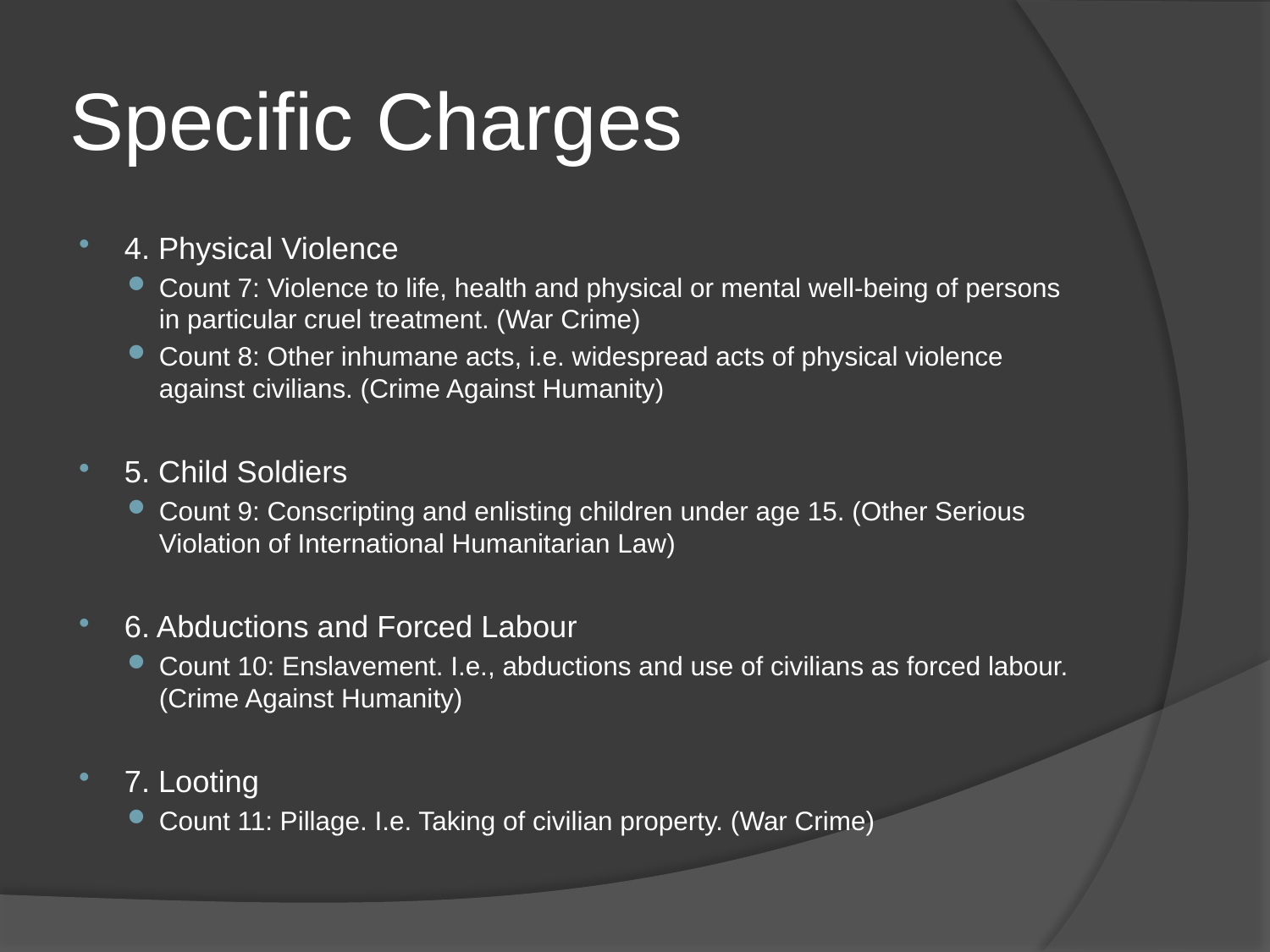

# Specific Charges
4. Physical Violence
Count 7: Violence to life, health and physical or mental well-being of persons in particular cruel treatment. (War Crime)
Count 8: Other inhumane acts, i.e. widespread acts of physical violence against civilians. (Crime Against Humanity)

5. Child Soldiers
Count 9: Conscripting and enlisting children under age 15. (Other Serious Violation of International Humanitarian Law)

6. Abductions and Forced Labour
Count 10: Enslavement. I.e., abductions and use of civilians as forced labour. (Crime Against Humanity)

7. Looting
Count 11: Pillage. I.e. Taking of civilian property. (War Crime)